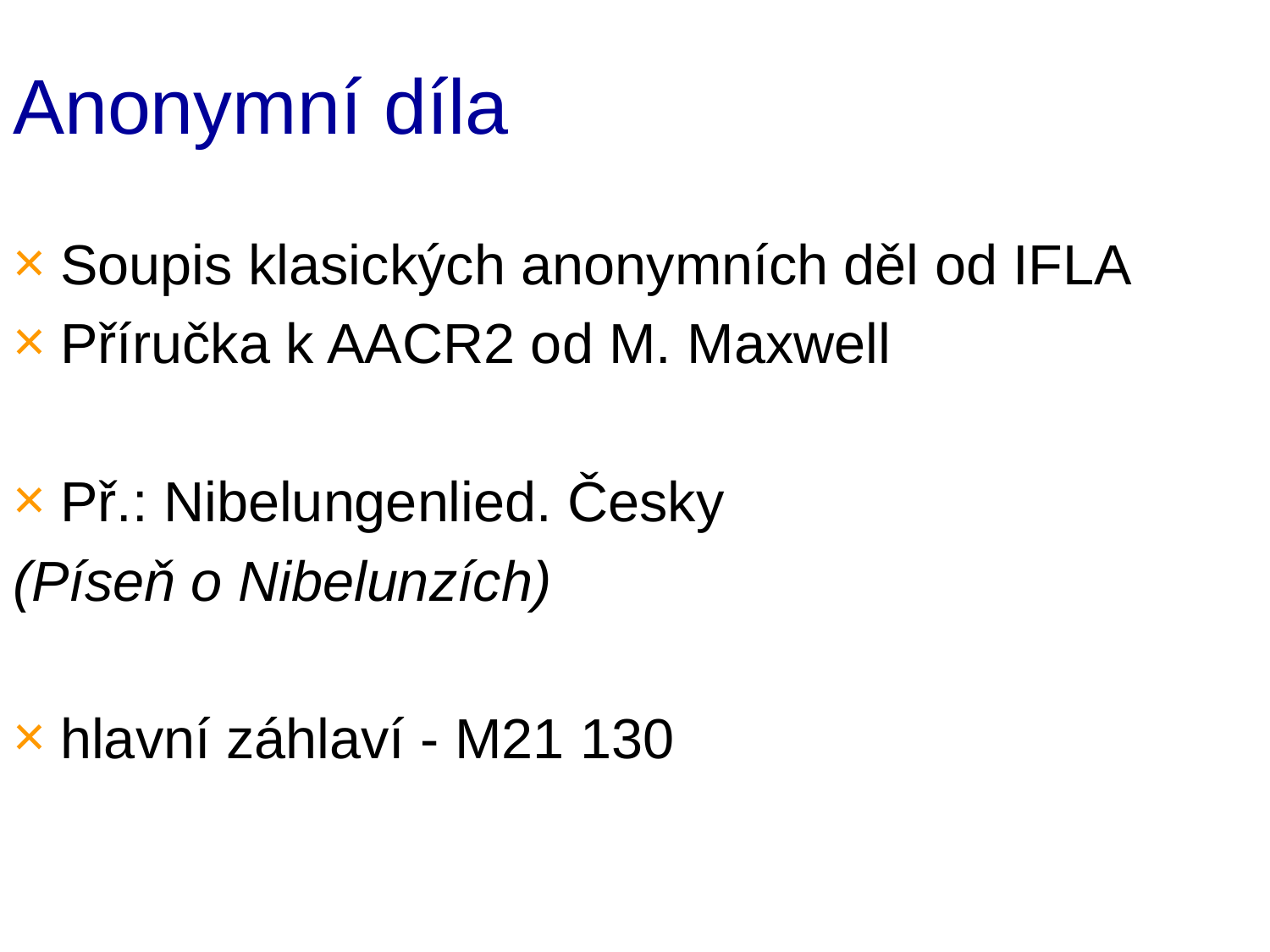

# Anonymní díla
Soupis klasických anonymních děl od IFLA
Příručka k AACR2 od M. Maxwell

Př.: Nibelungenlied. Česky
(Píseň o Nibelunzích)

hlavní záhlaví - M21 130